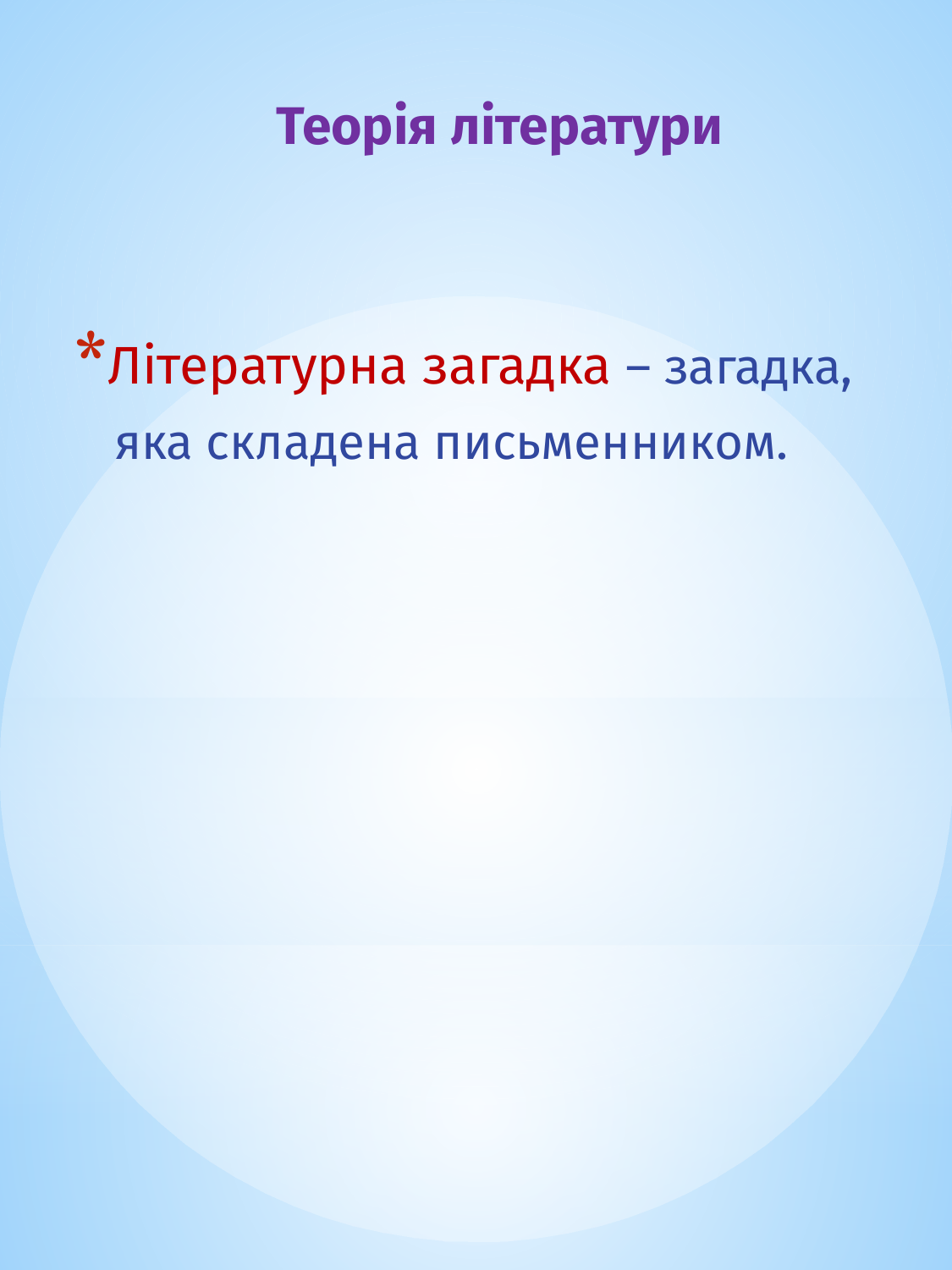

# Теорія літератури
Літературна загадка – загадка,
   яка складена письменником.